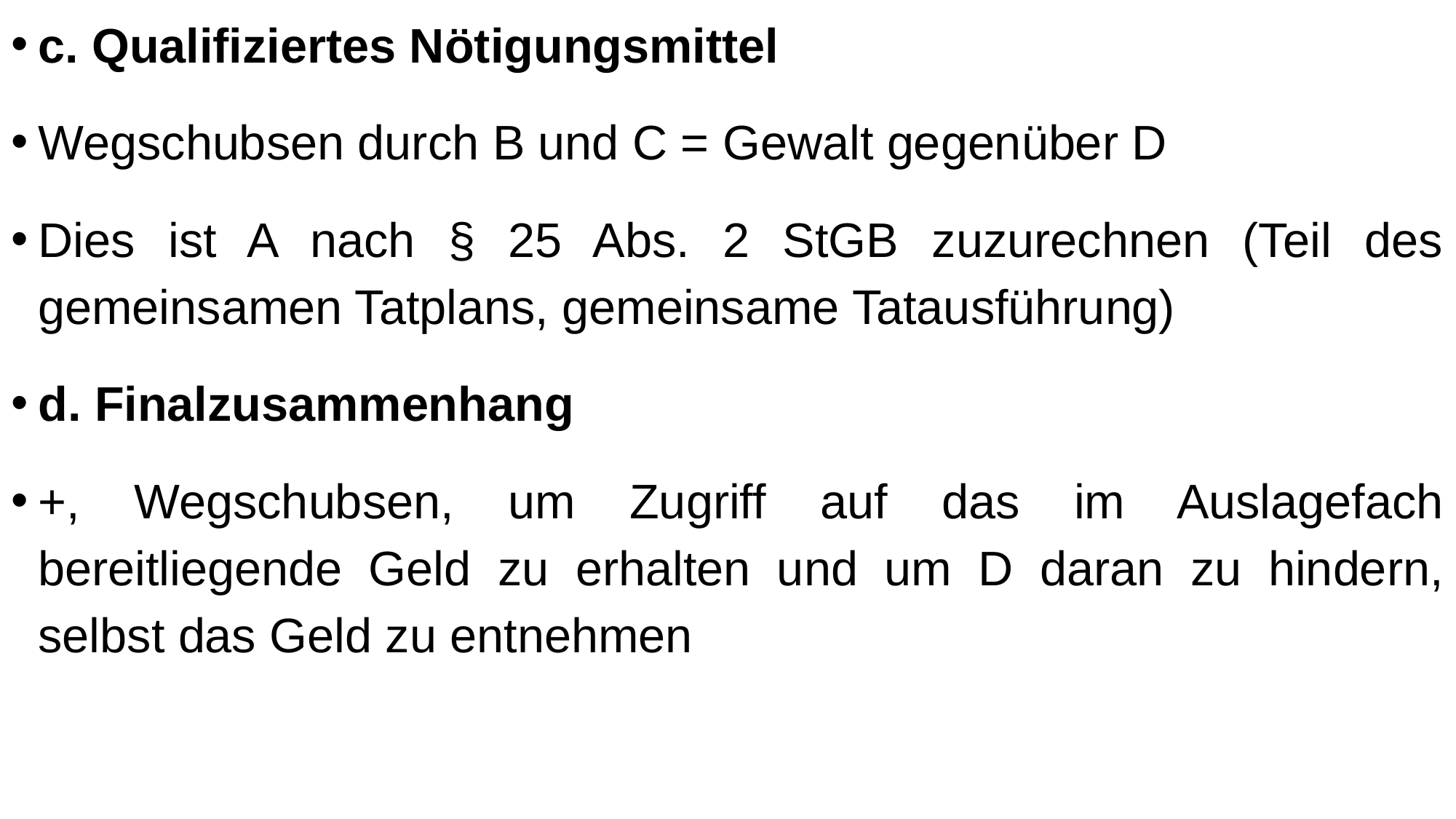

c. Qualifiziertes Nötigungsmittel
Wegschubsen durch B und C = Gewalt gegenüber D
Dies ist A nach § 25 Abs. 2 StGB zuzurechnen (Teil des gemeinsamen Tatplans, gemeinsame Tatausführung)
d. Finalzusammenhang
+, Wegschubsen, um Zugriff auf das im Auslagefach bereitliegende Geld zu erhalten und um D daran zu hindern, selbst das Geld zu entnehmen